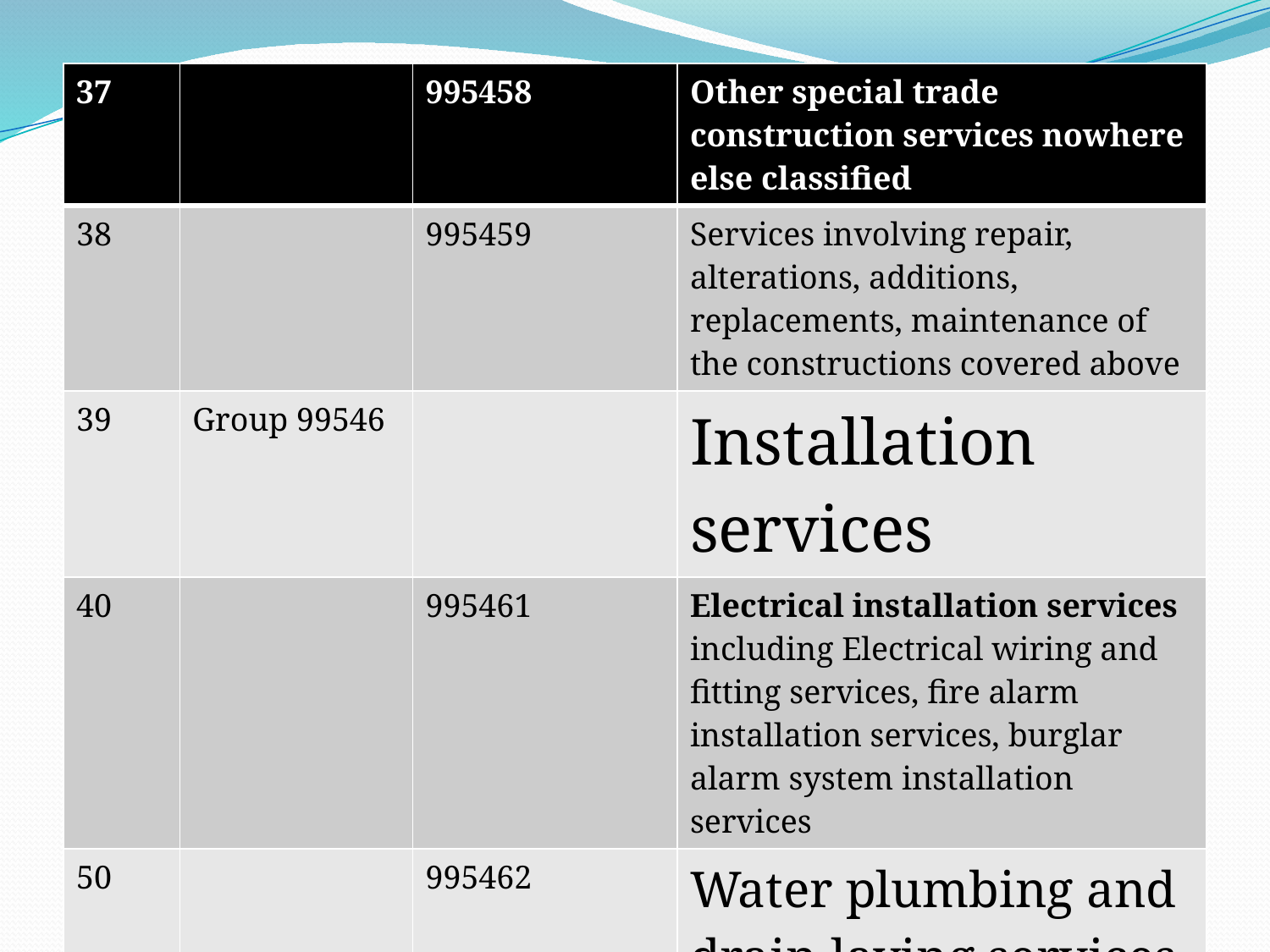

| 37 |  | 995458 | Other special trade construction services nowhere else classified |
| --- | --- | --- | --- |
| 38 |  | 995459 | Services involving repair, alterations, additions, replacements, maintenance of the constructions covered above |
| 39 | Group 99546 |  | Installation services |
| 40 |  | 995461 | Electrical installation services including Electrical wiring and fitting services, fire alarm installation services, burglar alarm system installation services |
| 50 |  | 995462 | Water plumbing and drain laying services |